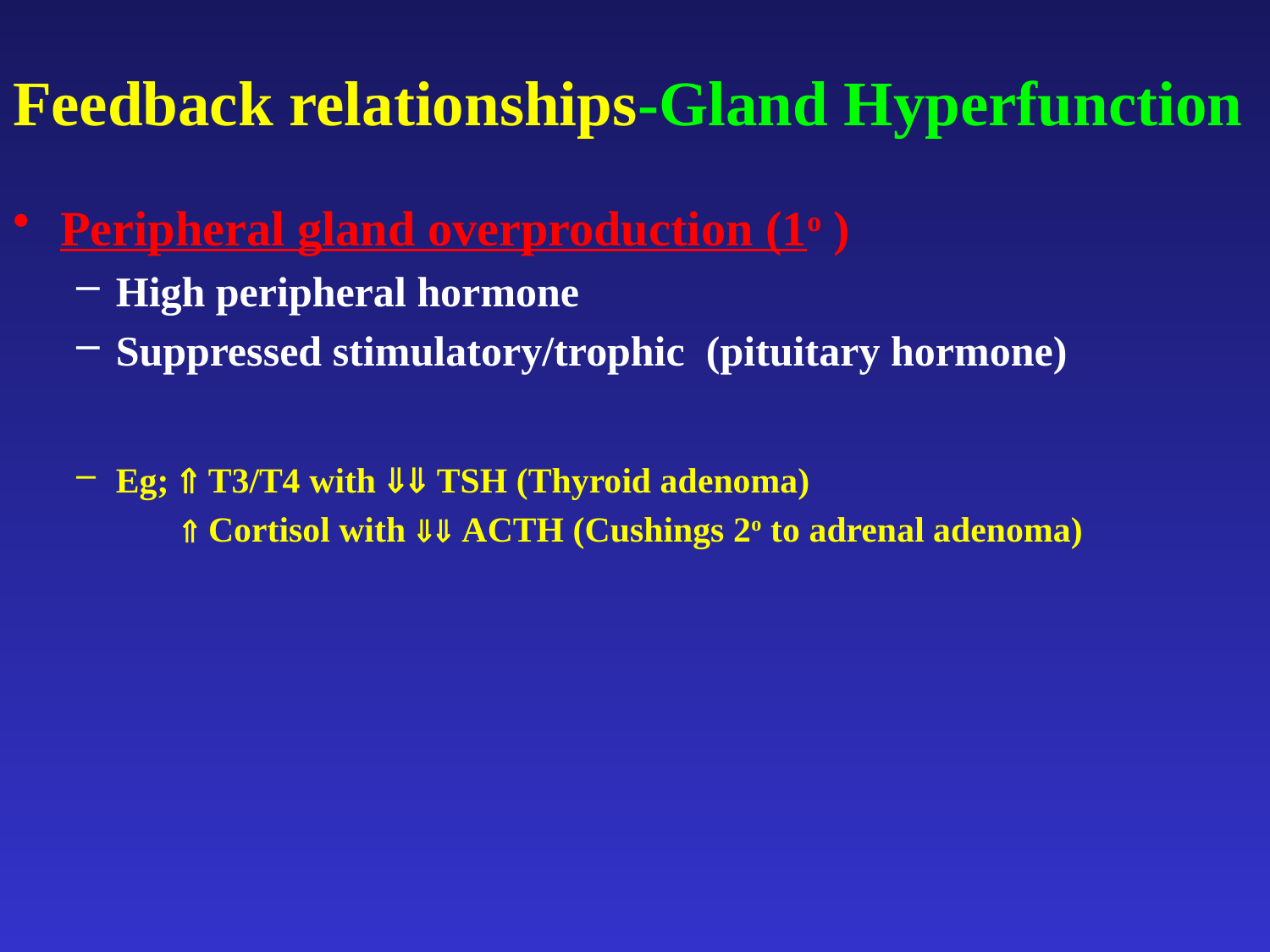

# Feedback relationships-Gland Hyperfunction
Peripheral gland overproduction (1o )
High peripheral hormone
Suppressed stimulatory/trophic  (pituitary hormone)

Eg; ⇑ T3/T4 with ⇓⇓ TSH (Thyroid adenoma)
	 ⇑ Cortisol with ⇓⇓ ACTH (Cushings 2o to adrenal adenoma)